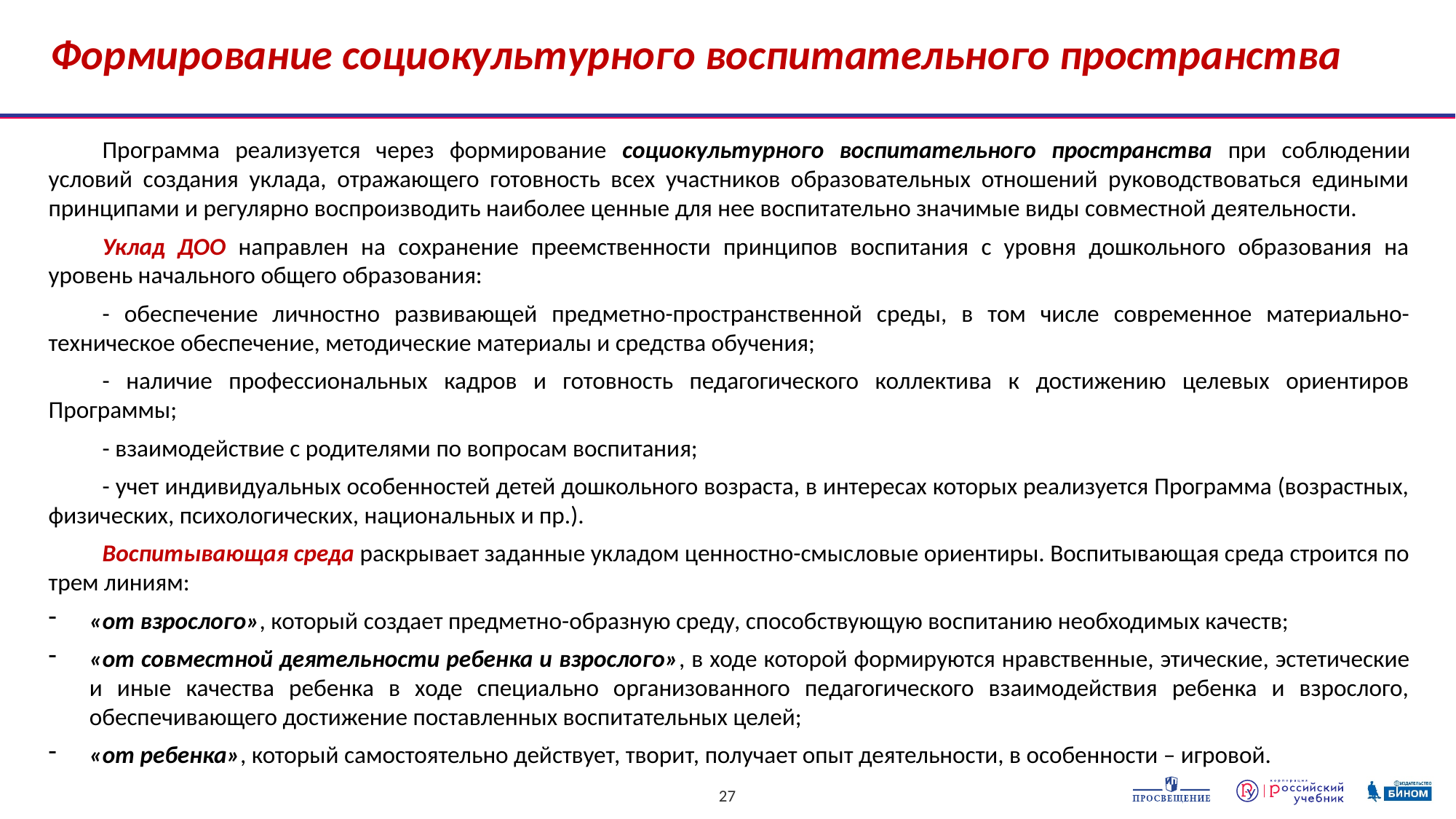

# Формирование социокультурного воспитательного пространства
Программа реализуется через формирование социокультурного воспитательного пространства при соблюдении условий создания уклада, отражающего готовность всех участников образовательных отношений руководствоваться едиными принципами и регулярно воспроизводить наиболее ценные для нее воспитательно значимые виды совместной деятельности.
Уклад ДОО направлен на сохранение преемственности принципов воспитания с уровня дошкольного образования на уровень начального общего образования:
- обеспечение личностно развивающей предметно-пространственной среды, в том числе современное материально-техническое обеспечение, методические материалы и средства обучения;
- наличие профессиональных кадров и готовность педагогического коллектива к достижению целевых ориентиров Программы;
- взаимодействие с родителями по вопросам воспитания;
- учет индивидуальных особенностей детей дошкольного возраста, в интересах которых реализуется Программа (возрастных, физических, психологических, национальных и пр.).
Воспитывающая среда раскрывает заданные укладом ценностно-смысловые ориентиры. Воспитывающая среда строится по трем линиям:
«от взрослого», который создает предметно-образную среду, способствующую воспитанию необходимых качеств;
«от совместной деятельности ребенка и взрослого», в ходе которой формируются нравственные, этические, эстетические и иные качества ребенка в ходе специально организованного педагогического взаимодействия ребенка и взрослого, обеспечивающего достижение поставленных воспитательных целей;
«от ребенка», который самостоятельно действует, творит, получает опыт деятельности, в особенности – игровой.